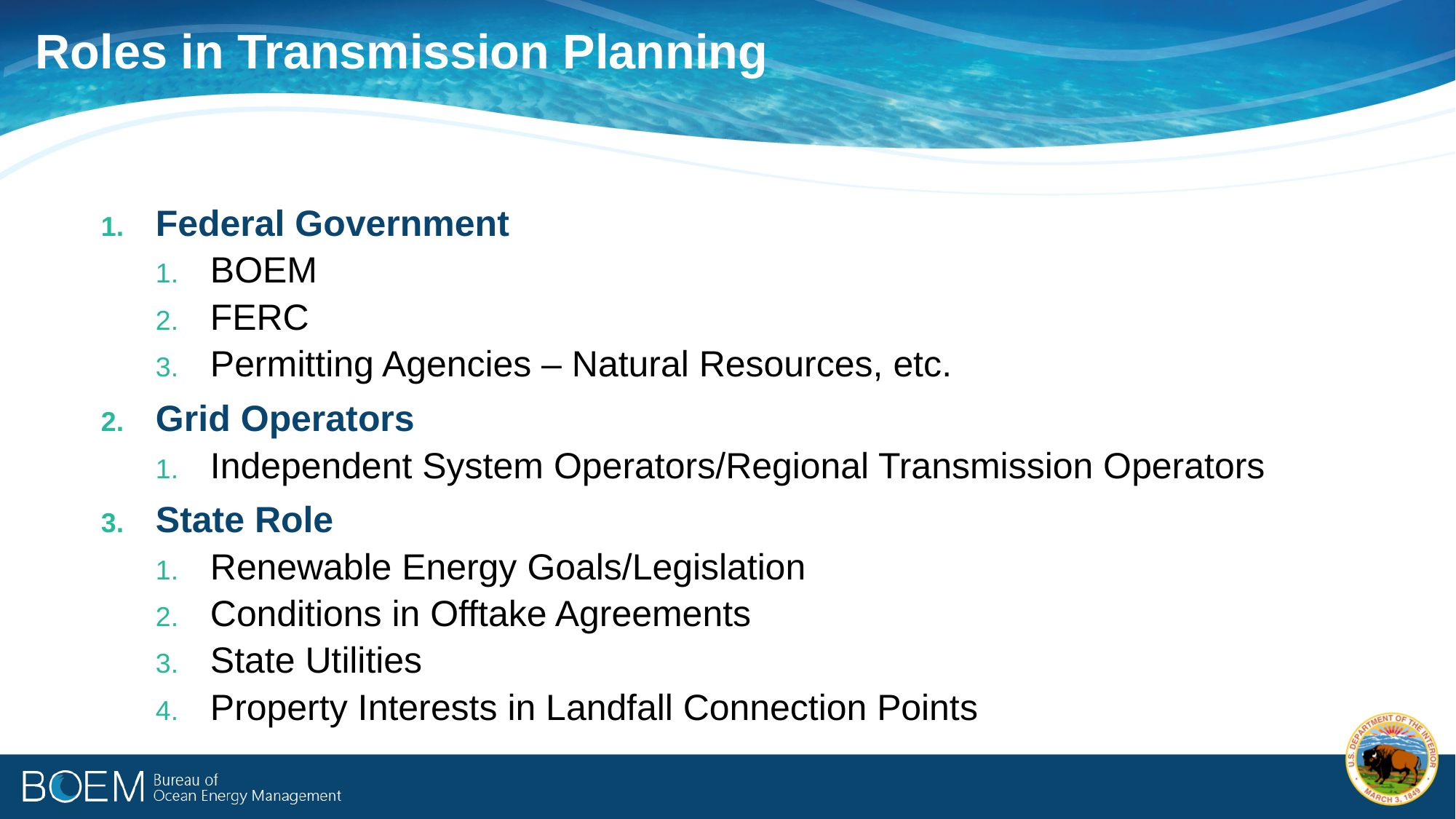

Roles in Transmission Planning
Federal Government
BOEM
FERC
Permitting Agencies – Natural Resources, etc.
Grid Operators
Independent System Operators/Regional Transmission Operators
State Role
Renewable Energy Goals/Legislation
Conditions in Offtake Agreements
State Utilities
Property Interests in Landfall Connection Points